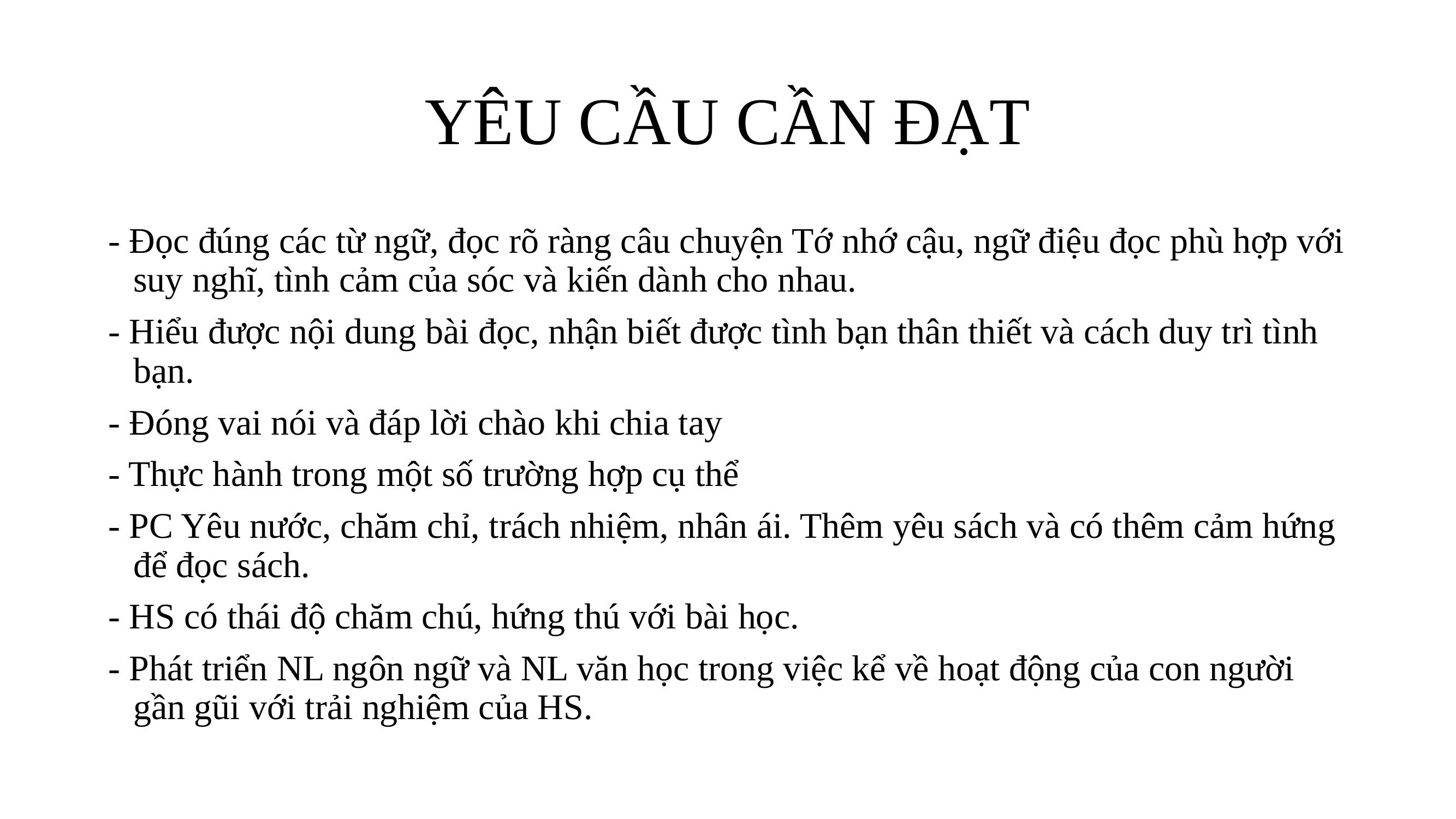

# YÊU CẦU CẦN ĐẠT
- Đọc đúng các từ ngữ, đọc rõ ràng câu chuyện Tớ nhớ cậu, ngữ điệu đọc phù hợp với suy nghĩ, tình cảm của sóc và kiến dành cho nhau.
- Hiểu được nội dung bài đọc, nhận biết được tình bạn thân thiết và cách duy trì tình bạn.
- Đóng vai nói và đáp lời chào khi chia tay
- Thực hành trong một số trường hợp cụ thể
- PC Yêu nước, chăm chỉ, trách nhiệm, nhân ái. Thêm yêu sách và có thêm cảm hứng để đọc sách.
- HS có thái độ chăm chú, hứng thú với bài học.
- Phát triển NL ngôn ngữ và NL văn học trong việc kể về hoạt động của con người gần gũi với trải nghiệm của HS.